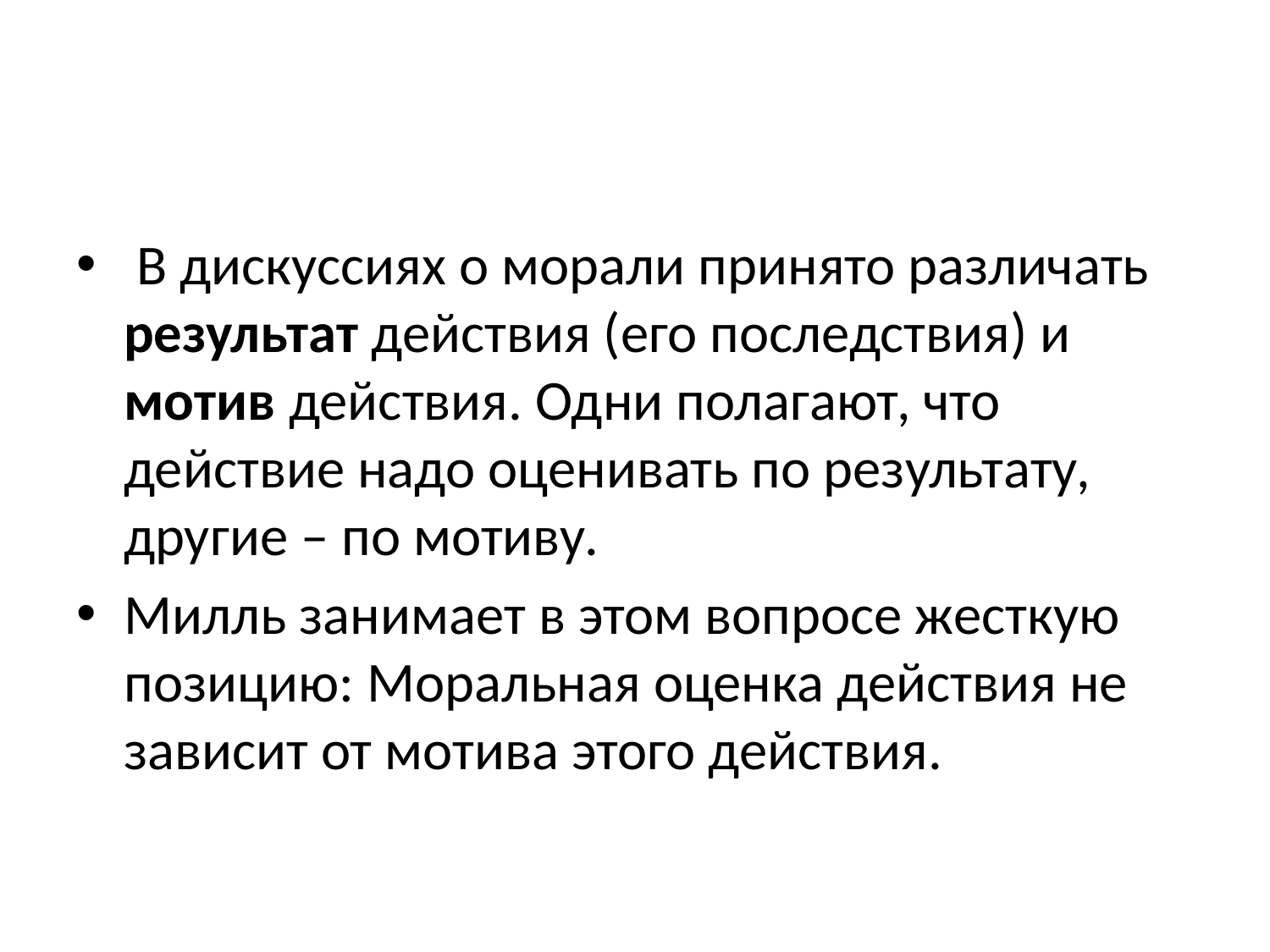

#
 В дискуссиях о морали принято различать результат действия (его последствия) и мотив действия. Одни полагают, что действие надо оценивать по результату, другие – по мотиву.
Милль занимает в этом вопросе жесткую позицию: Моральная оценка действия не зависит от мотива этого действия.